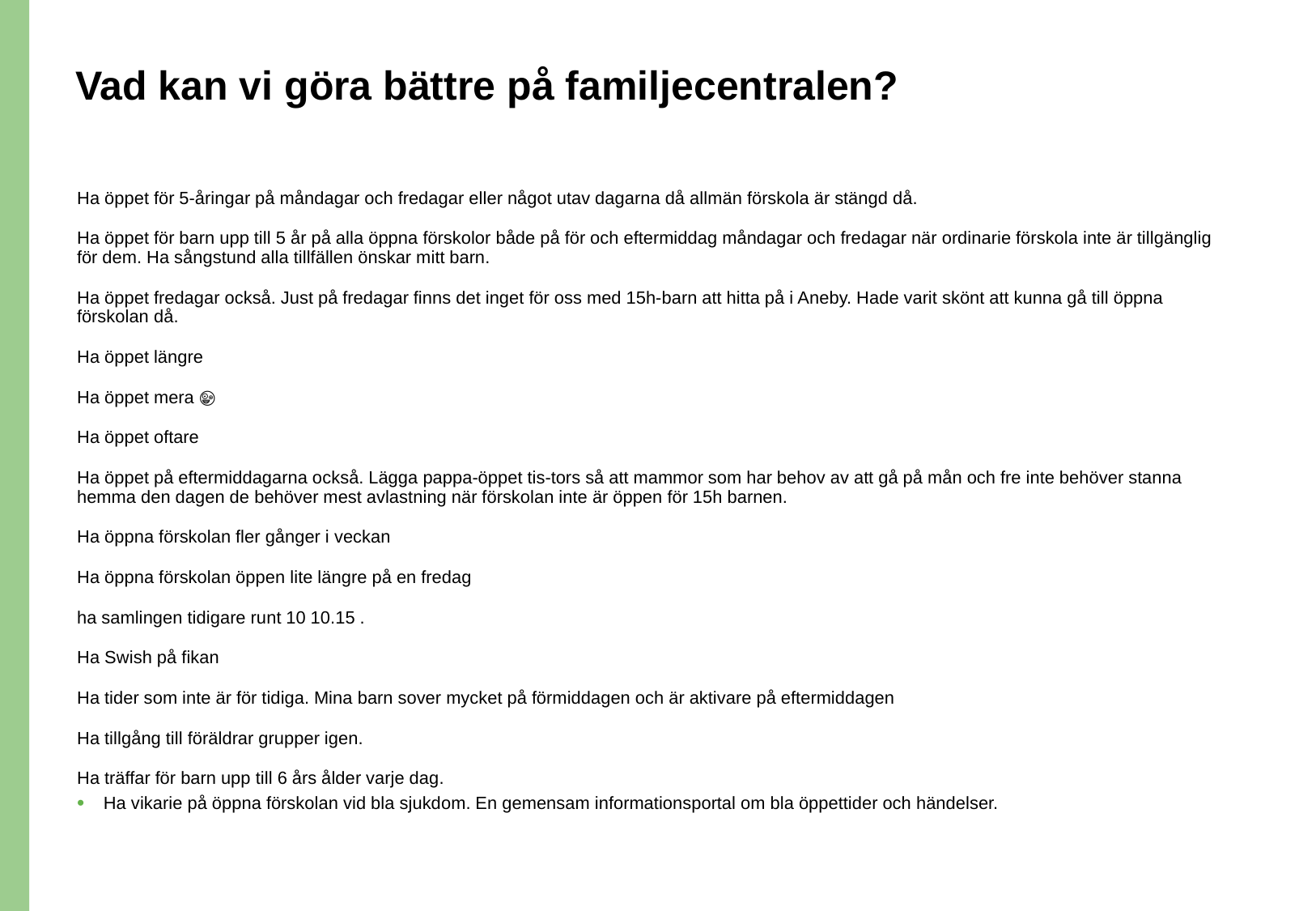

# Vad kan vi göra bättre på familjecentralen?
Ha öppet för 5-åringar på måndagar och fredagar eller något utav dagarna då allmän förskola är stängd då.
Ha öppet för barn upp till 5 år på alla öppna förskolor både på för och eftermiddag måndagar och fredagar när ordinarie förskola inte är tillgänglig för dem. Ha sångstund alla tillfällen önskar mitt barn.
Ha öppet fredagar också. Just på fredagar finns det inget för oss med 15h-barn att hitta på i Aneby. Hade varit skönt att kunna gå till öppna förskolan då.
Ha öppet längre
Ha öppet mera 🤪
Ha öppet oftare
Ha öppet på eftermiddagarna också. Lägga pappa-öppet tis-tors så att mammor som har behov av att gå på mån och fre inte behöver stanna hemma den dagen de behöver mest avlastning när förskolan inte är öppen för 15h barnen.
Ha öppna förskolan fler gånger i veckan
Ha öppna förskolan öppen lite längre på en fredag
ha samlingen tidigare runt 10 10.15 .
Ha Swish på fikan
Ha tider som inte är för tidiga. Mina barn sover mycket på förmiddagen och är aktivare på eftermiddagen
Ha tillgång till föräldrar grupper igen.
Ha träffar för barn upp till 6 års ålder varje dag.
Ha vikarie på öppna förskolan vid bla sjukdom. En gemensam informationsportal om bla öppettider och händelser.